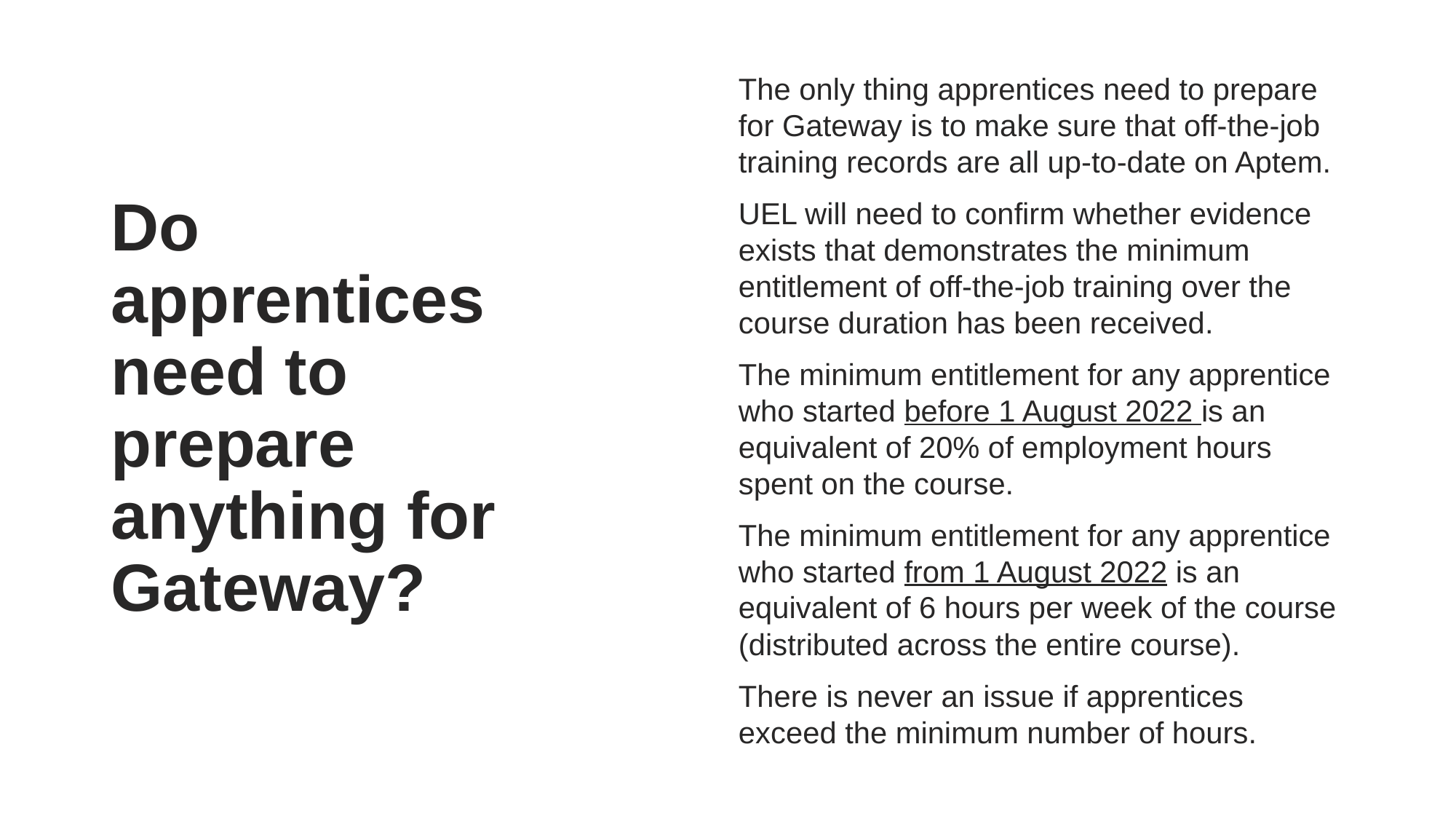

# Do apprentices need to prepare anything for Gateway?
The only thing apprentices need to prepare for Gateway is to make sure that off-the-job training records are all up-to-date on Aptem.
UEL will need to confirm whether evidence exists that demonstrates the minimum entitlement of off-the-job training over the course duration has been received.
The minimum entitlement for any apprentice who started before 1 August 2022 is an equivalent of 20% of employment hours spent on the course.
The minimum entitlement for any apprentice who started from 1 August 2022 is an equivalent of 6 hours per week of the course (distributed across the entire course).
There is never an issue if apprentices exceed the minimum number of hours.